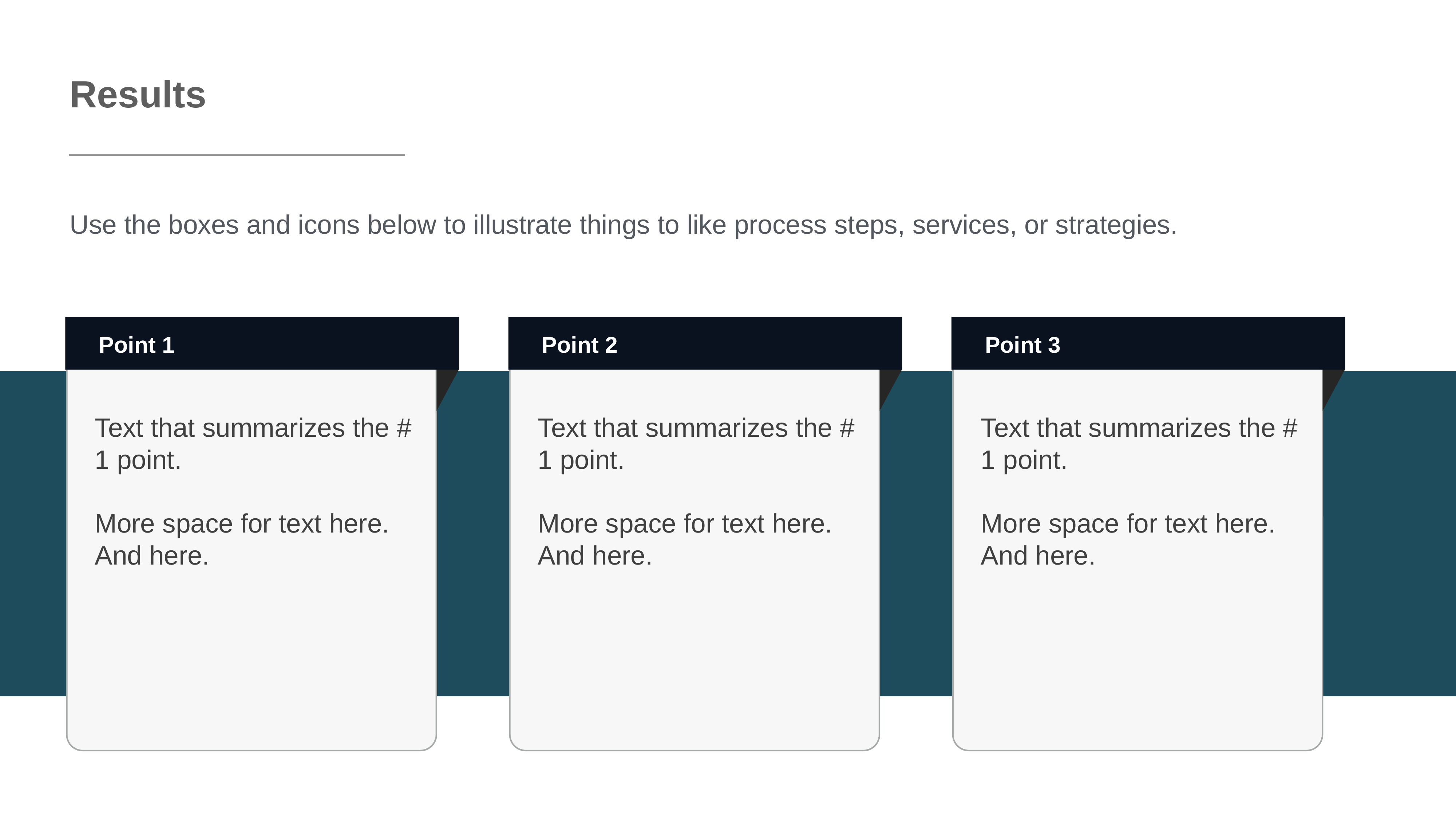

Results

Use the boxes and icons below to illustrate things to like process steps, services, or strategies.

Point 1

Text that summarizes the # 1 point.

More space for text here. And here.

Point 2

Text that summarizes the # 1 point.

More space for text here. And here.

Point 3

Text that summarizes the # 1 point.

More space for text here. And here.